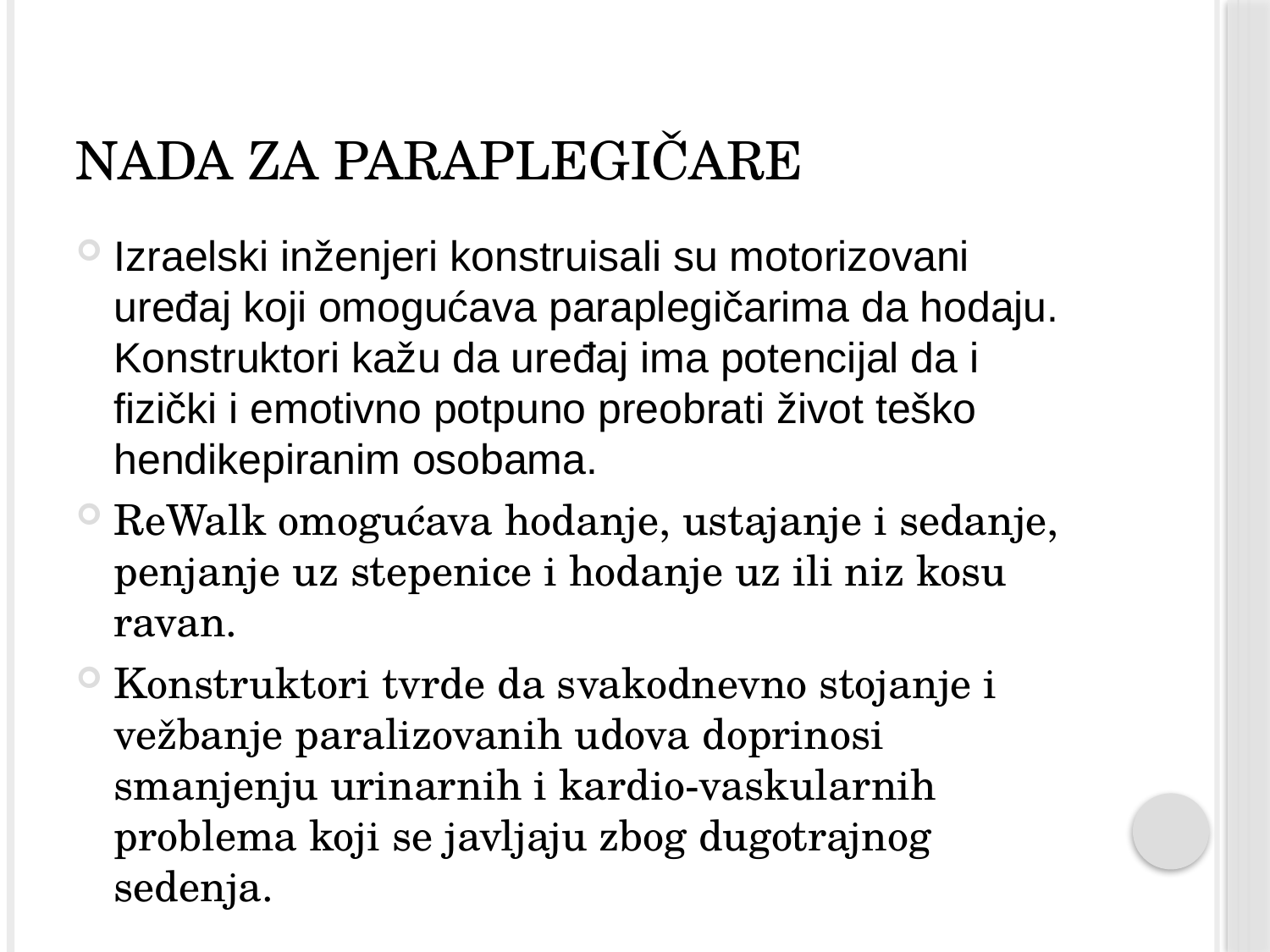

# Nada za paraplegičare
Izraelski inženjeri konstruisali su motorizovani uređaj koji omogućava paraplegičarima da hodaju. Konstruktori kažu da uređaj ima potencijal da i fizički i emotivno potpuno preobrati život teško hendikepiranim osobama.
ReWalk omogućava hodanje, ustajanje i sedanje, penjanje uz stepenice i hodanje uz ili niz kosu ravan.
Konstruktori tvrde da svakodnevno stojanje i vežbanje paralizovanih udova doprinosi smanjenju urinarnih i kardio-vaskularnih problema koji se javljaju zbog dugotrajnog sedenja.